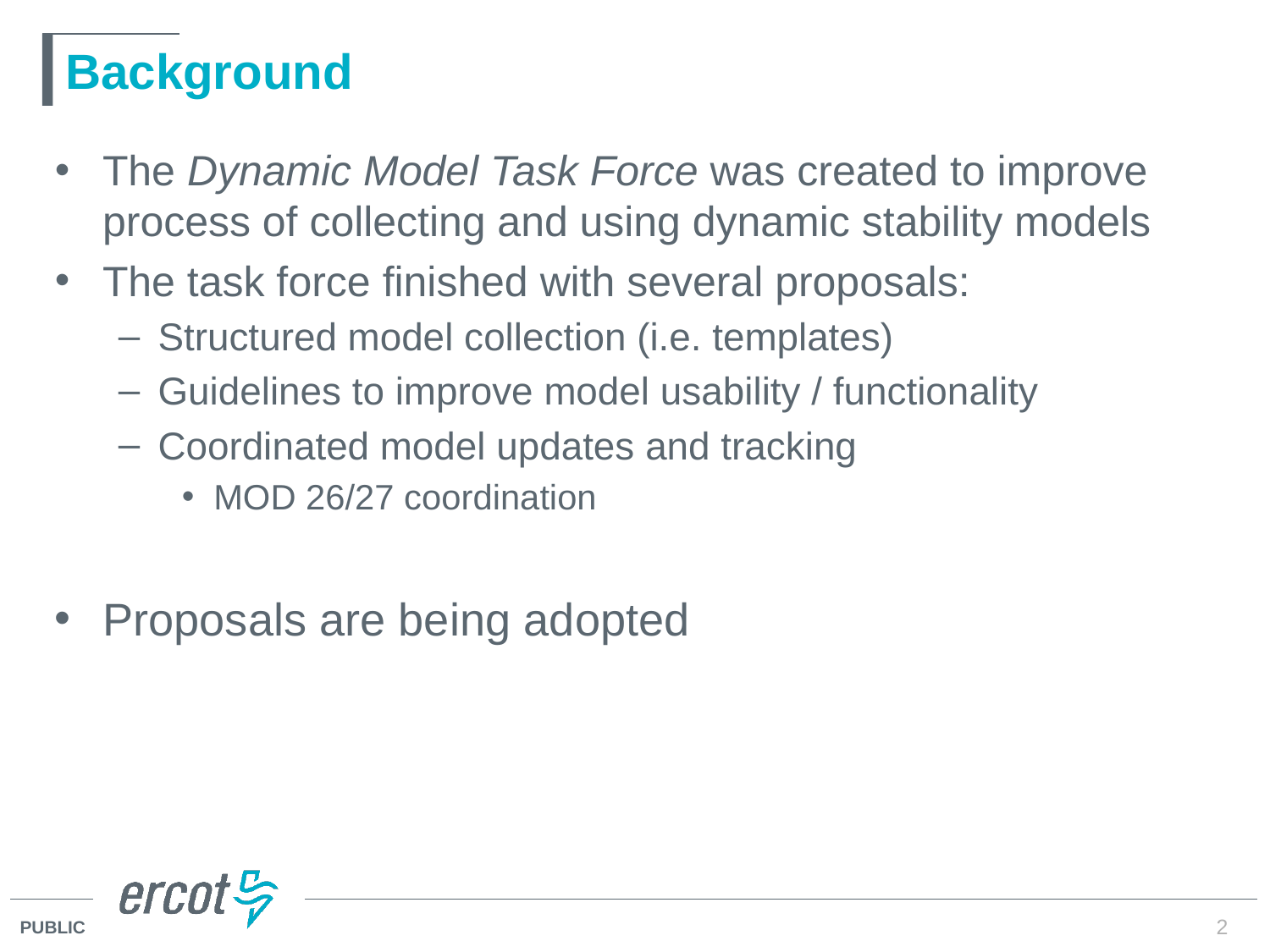

# Background
The Dynamic Model Task Force was created to improve process of collecting and using dynamic stability models
The task force finished with several proposals:
Structured model collection (i.e. templates)
Guidelines to improve model usability / functionality
Coordinated model updates and tracking
MOD 26/27 coordination

Proposals are being adopted

2